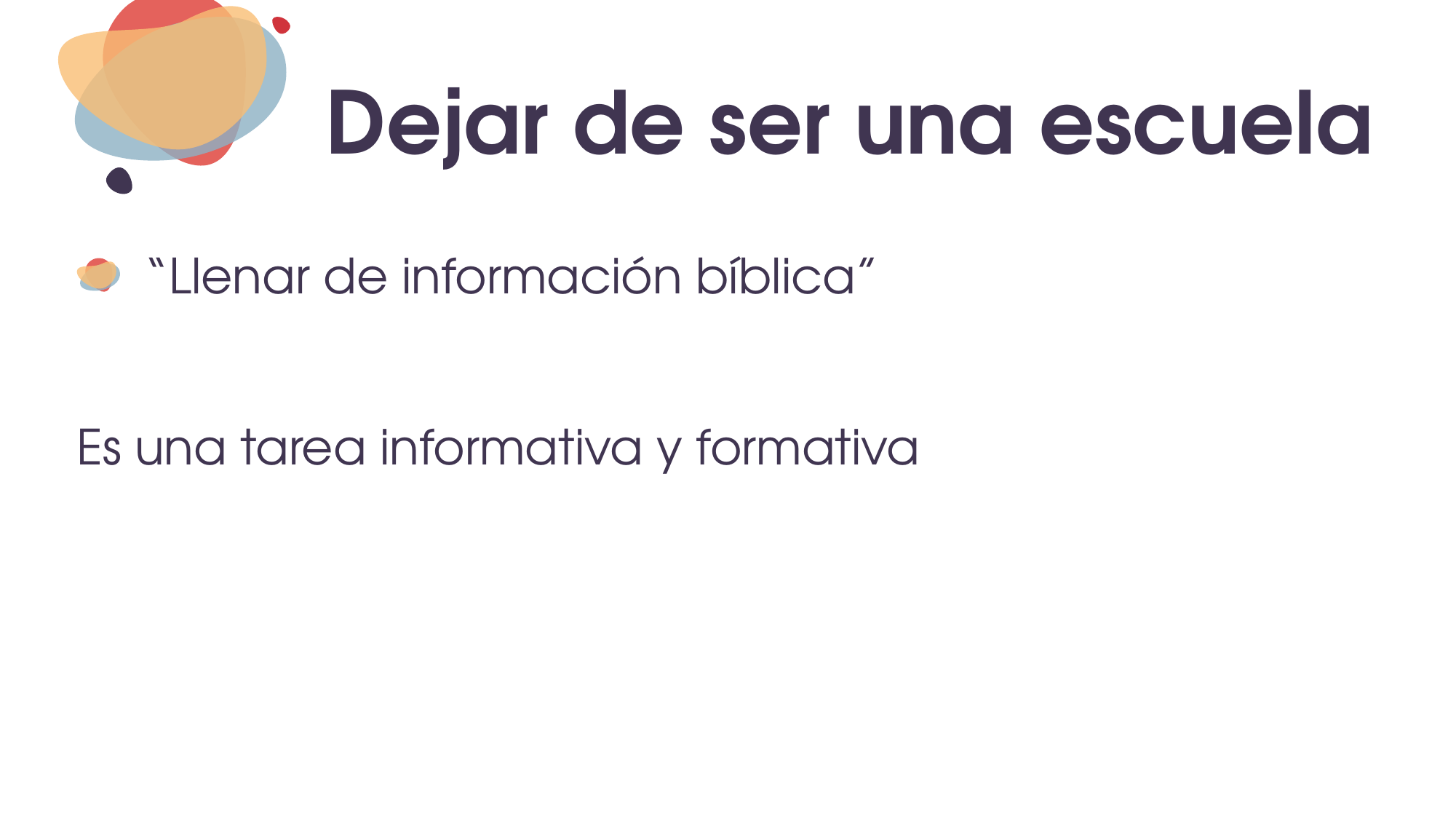

# Dejar de ser una escuela
“Llenar de información bíblica”

Es una tarea informativa y formativa